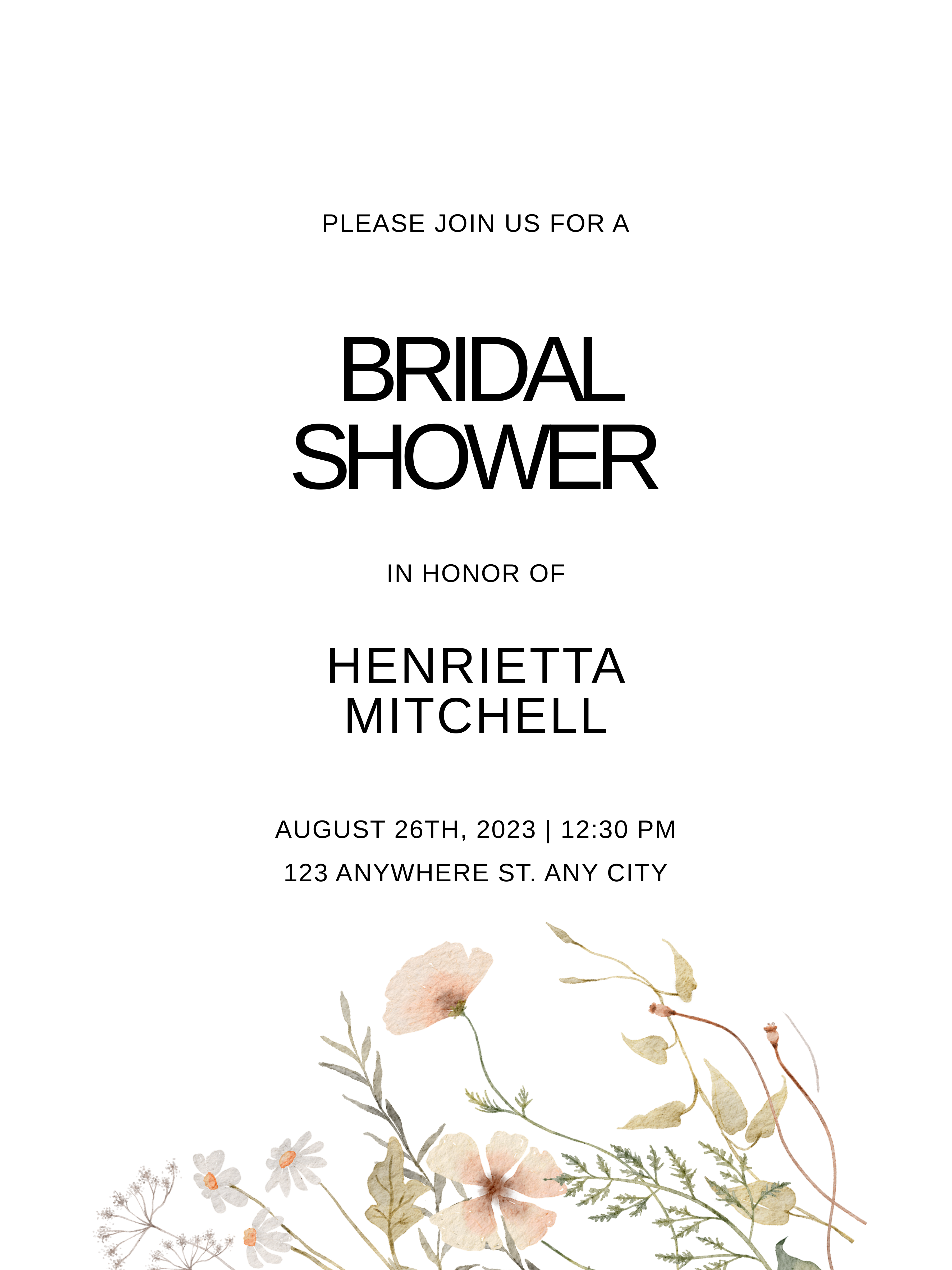

PLEASE JOIN US FOR A
BRIDAL SHOWER
IN HONOR OF
HENRIETTA
MITCHELL
AUGUST 26TH, 2023 | 12:30 PM
123 ANYWHERE ST. ANY CITY